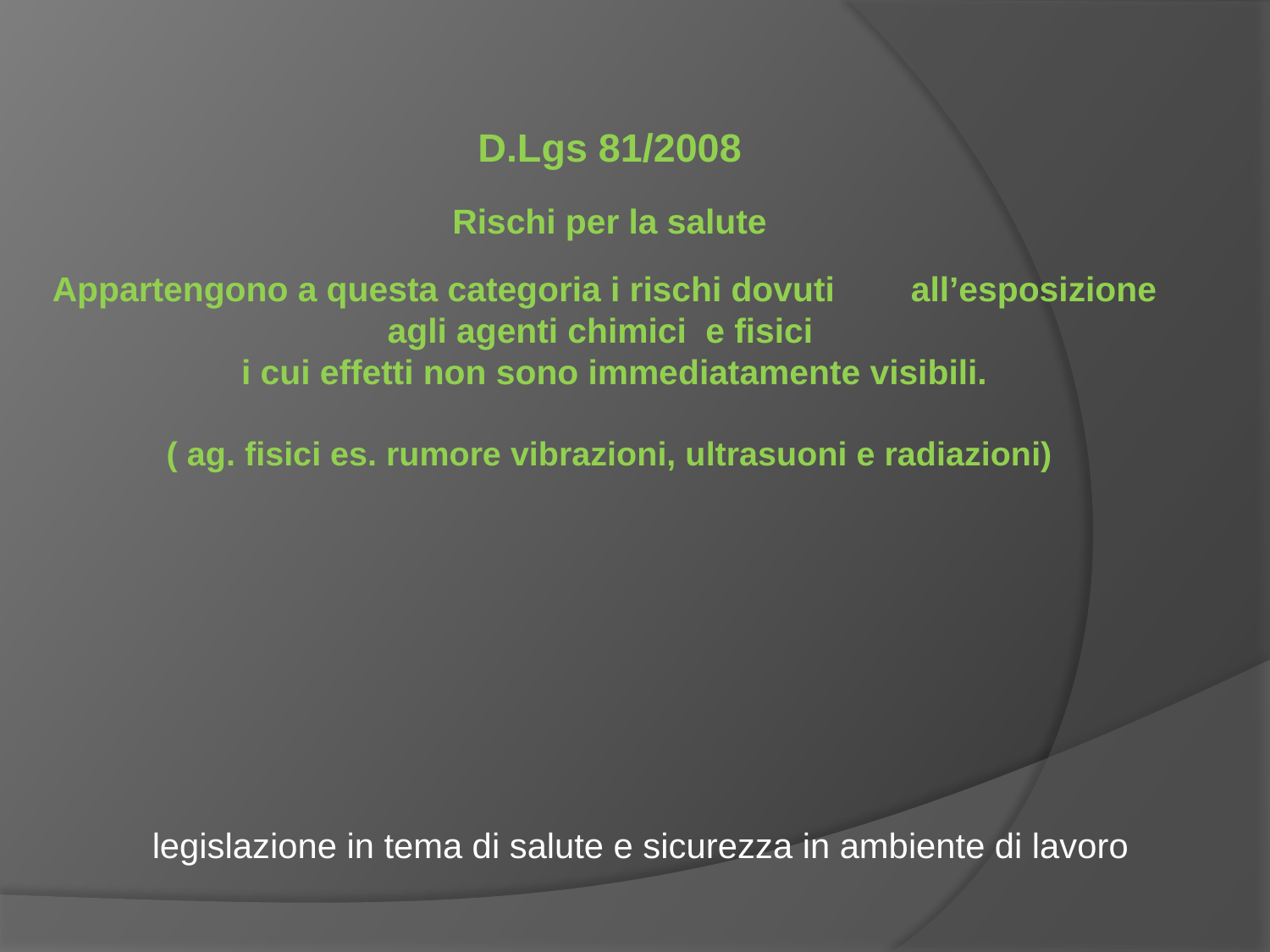

# D.Lgs 81/2008 Rischi per la salute Appartengono a questa categoria i rischi dovuti        all’esposizione agli agenti chimici  e fisici i cui effetti non sono immediatamente visibili. ( ag. fisici es. rumore vibrazioni, ultrasuoni e radiazioni)
legislazione in tema di salute e sicurezza in ambiente di lavoro